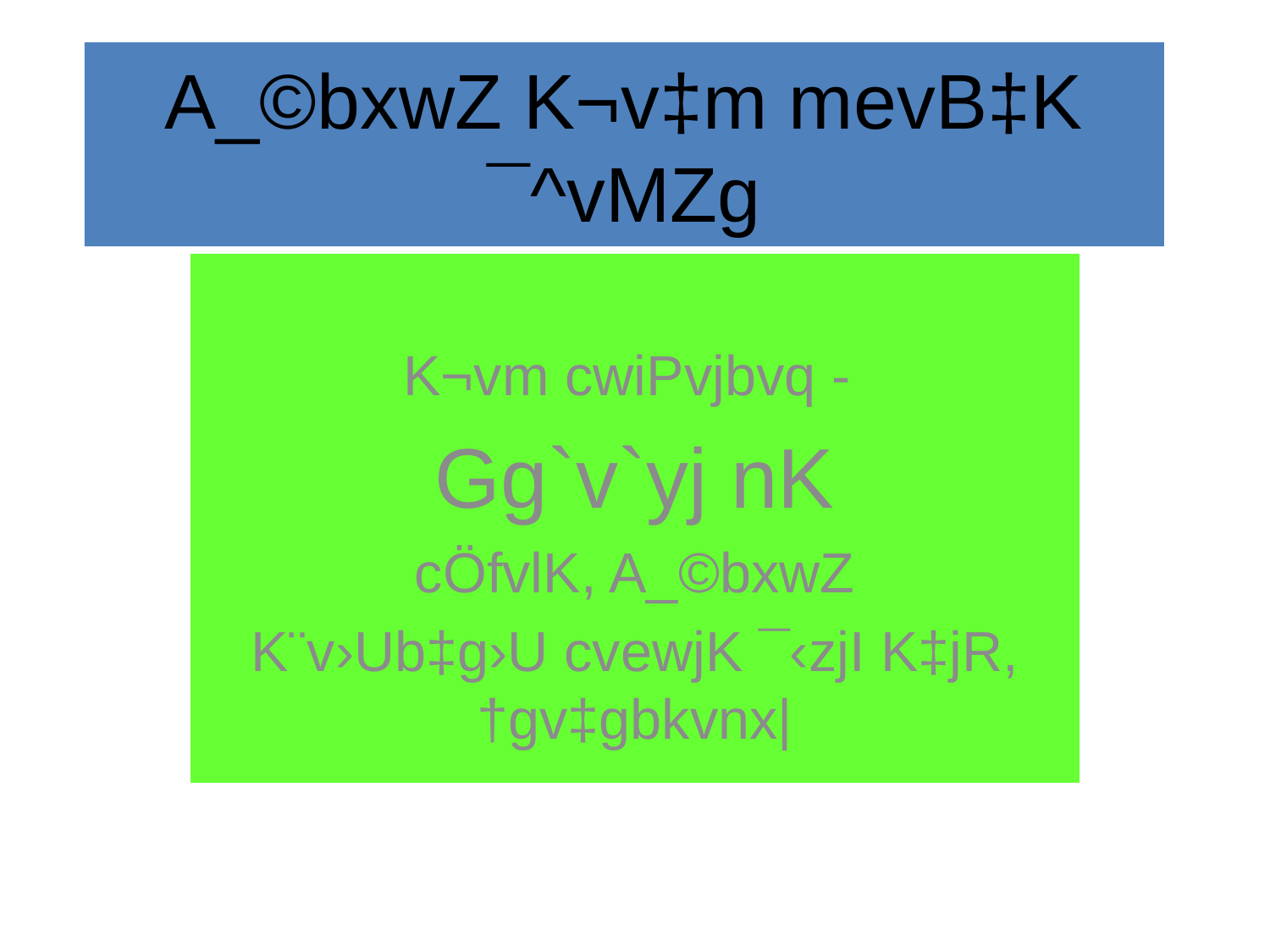

# A_©bxwZ K¬v‡m mevB‡K ¯^vMZg

K¬vm cwiPvjbvq -
Gg`v`yj nK
cÖfvlK, A_©bxwZ
K¨v›Ub‡g›U cvewjK ¯‹zjI K‡jR, †gv‡gbkvnx|